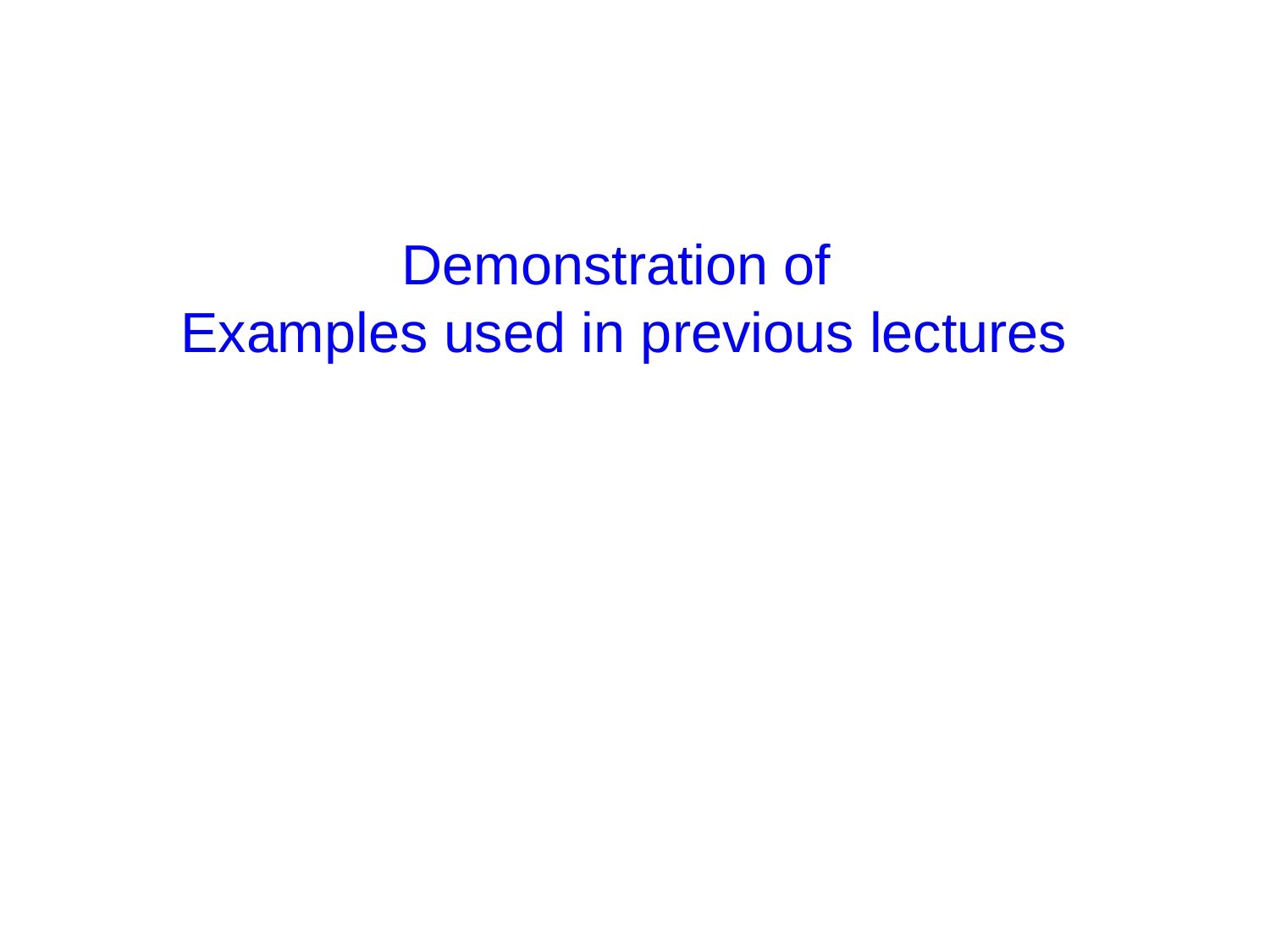

# Demonstration of Examples used in previous lectures